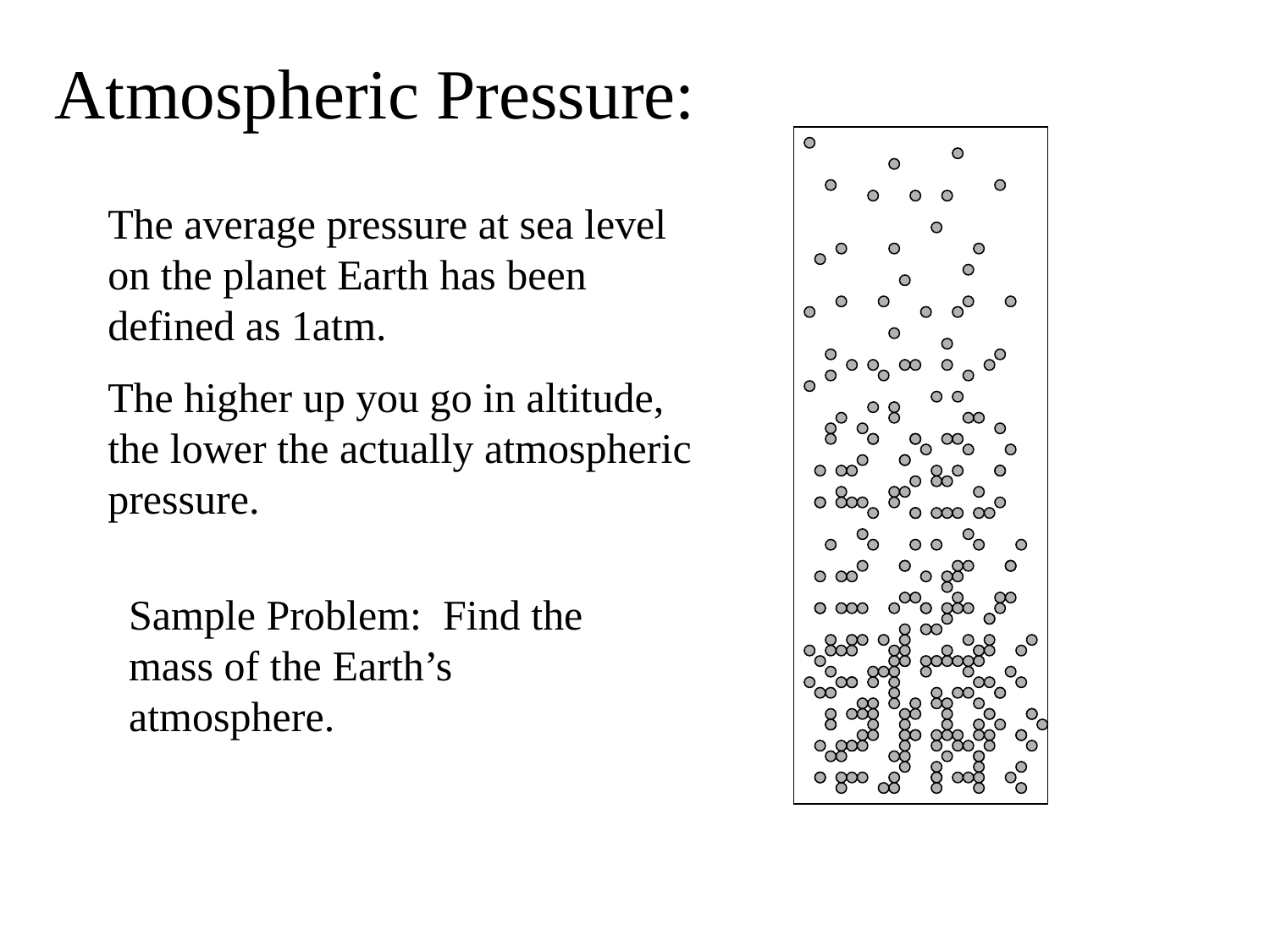

Atmospheric Pressure:

The average pressure at sea level on the planet Earth has been defined as 1atm.
The higher up you go in altitude, the lower the actually atmospheric pressure.

Sample Problem:  Find the mass of the Earth’s atmosphere.